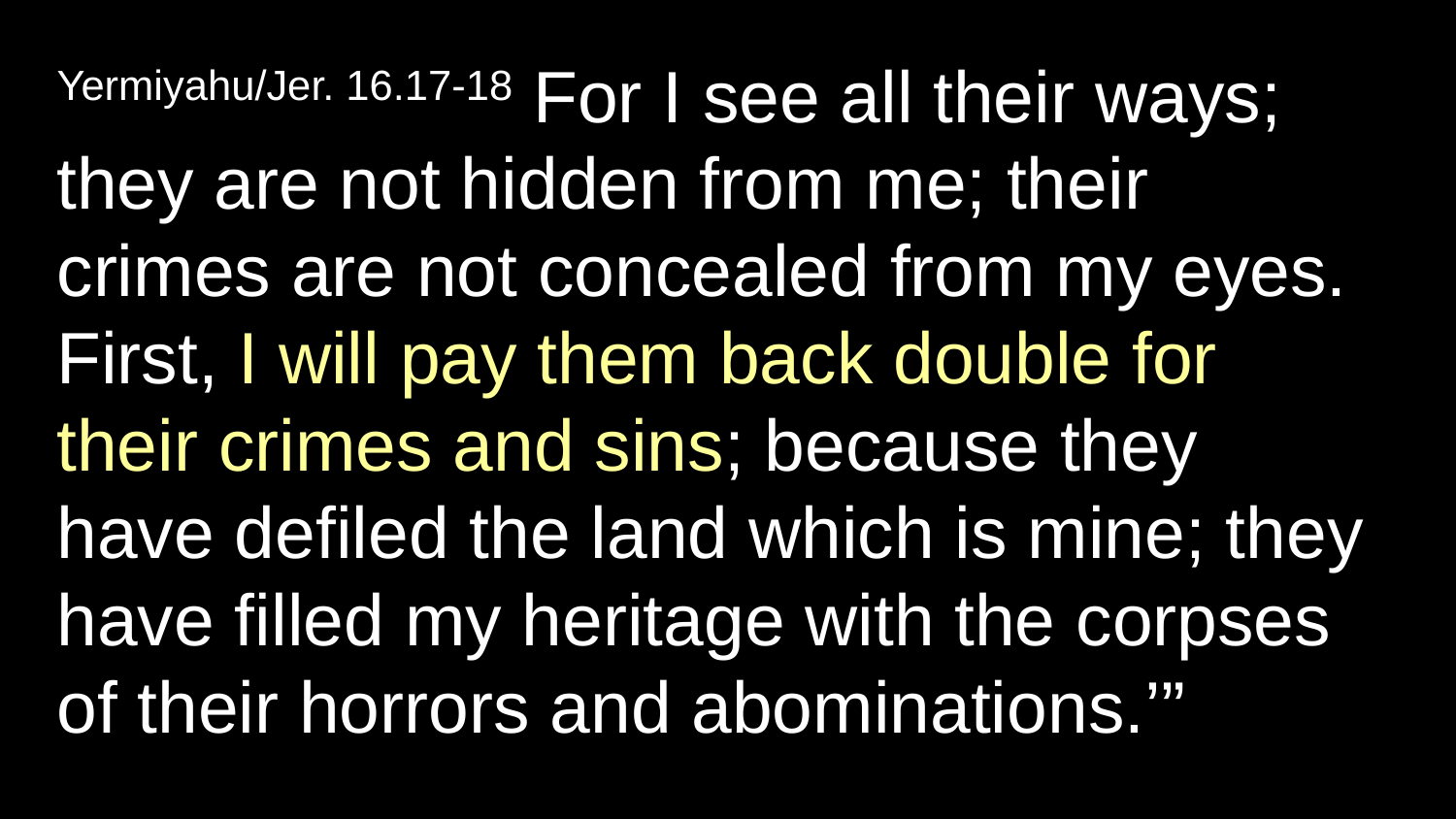

Yermiyahu/Jer. 16.17-18 For I see all their ways; they are not hidden from me; their crimes are not concealed from my eyes. First, I will pay them back double for their crimes and sins; because they have defiled the land which is mine; they have filled my heritage with the corpses of their horrors and abominations.’”